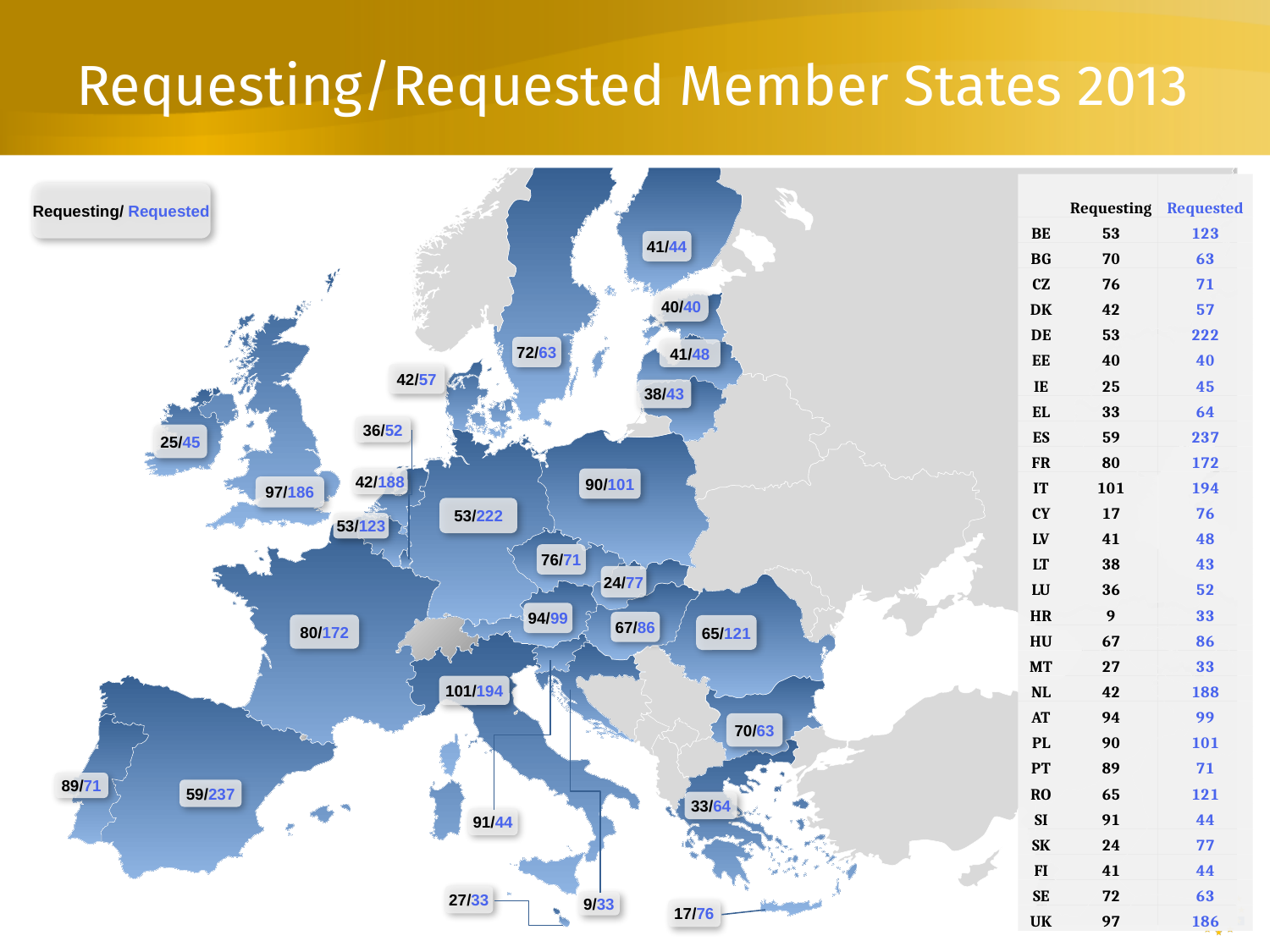

# Requesting/Requested Member States 2013

|  | Requesting | Requested |
| --- | --- | --- |
| BE | 53 | 123 |
| BG | 70 | 63 |
| CZ | 76 | 71 |
| DK | 42 | 57 |
| DE | 53 | 222 |
| EE | 40 | 40 |
| IE | 25 | 45 |
| EL | 33 | 64 |
| ES | 59 | 237 |
| FR | 80 | 172 |
| IT | 101 | 194 |
| CY | 17 | 76 |
| LV | 41 | 48 |
| LT | 38 | 43 |
| LU | 36 | 52 |
| HR | 9 | 33 |
| HU | 67 | 86 |
| MT | 27 | 33 |
| NL | 42 | 188 |
| AT | 94 | 99 |
| PL | 90 | 101 |
| PT | 89 | 71 |
| RO | 65 | 121 |
| SI | 91 | 44 |
| SK | 24 | 77 |
| FI | 41 | 44 |
| SE | 72 | 63 |
| UK | 97 | 186 |
Requesting/ Requested
41/44
40/40
72/63
41/48
42/57
38/43
36/52
25/45
42/188
90/101
97/186
53/222
53/123
76/71
24/77
94/99
67/86
80/172
65/121
101/194
70/63
89/71
59/237
33/64
91/44
27/33
9/33
17/76